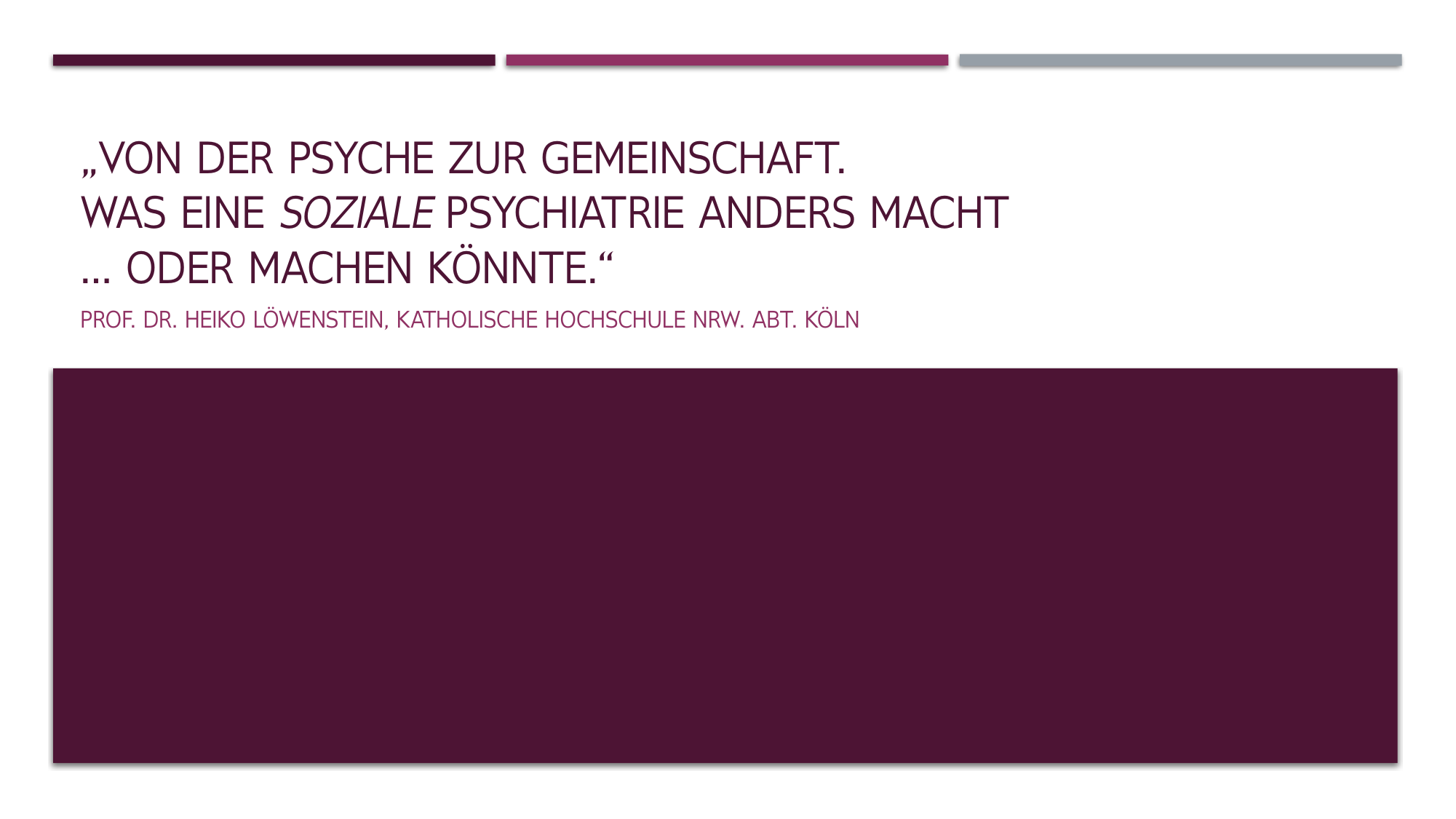

# „Von der Psyche zur Gemeinschaft. Was eine soziale Psychiatrie anders macht … oder machen könnte.“
Prof. Dr. Heiko Löwenstein, Katholische Hochschule NRW. Abt. Köln